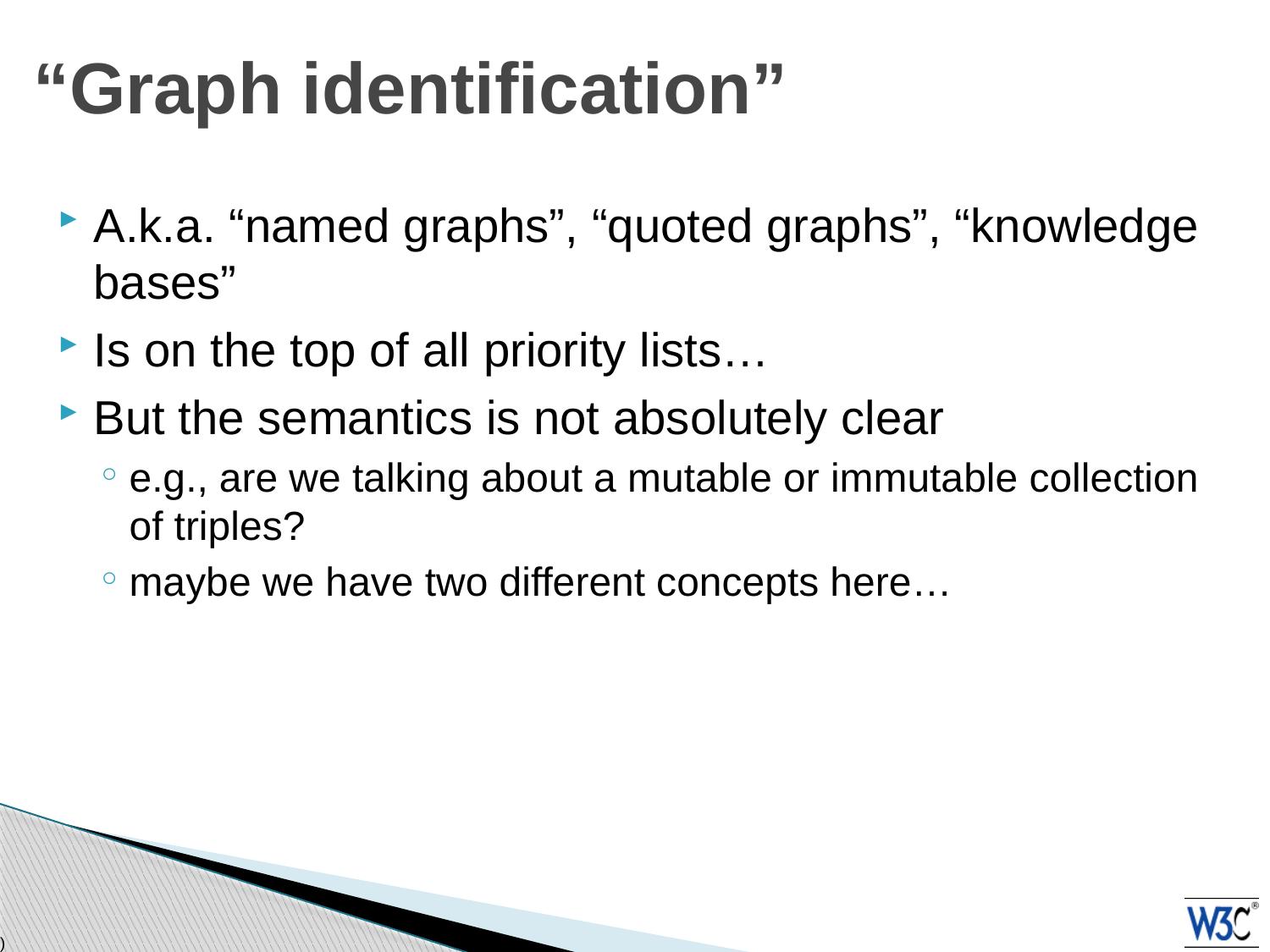

# “Graph identification”
A.k.a. “named graphs”, “quoted graphs”, “knowledge bases”
Is on the top of all priority lists…
But the semantics is not absolutely clear
e.g., are we talking about a mutable or immutable collection of triples?
maybe we have two different concepts here…